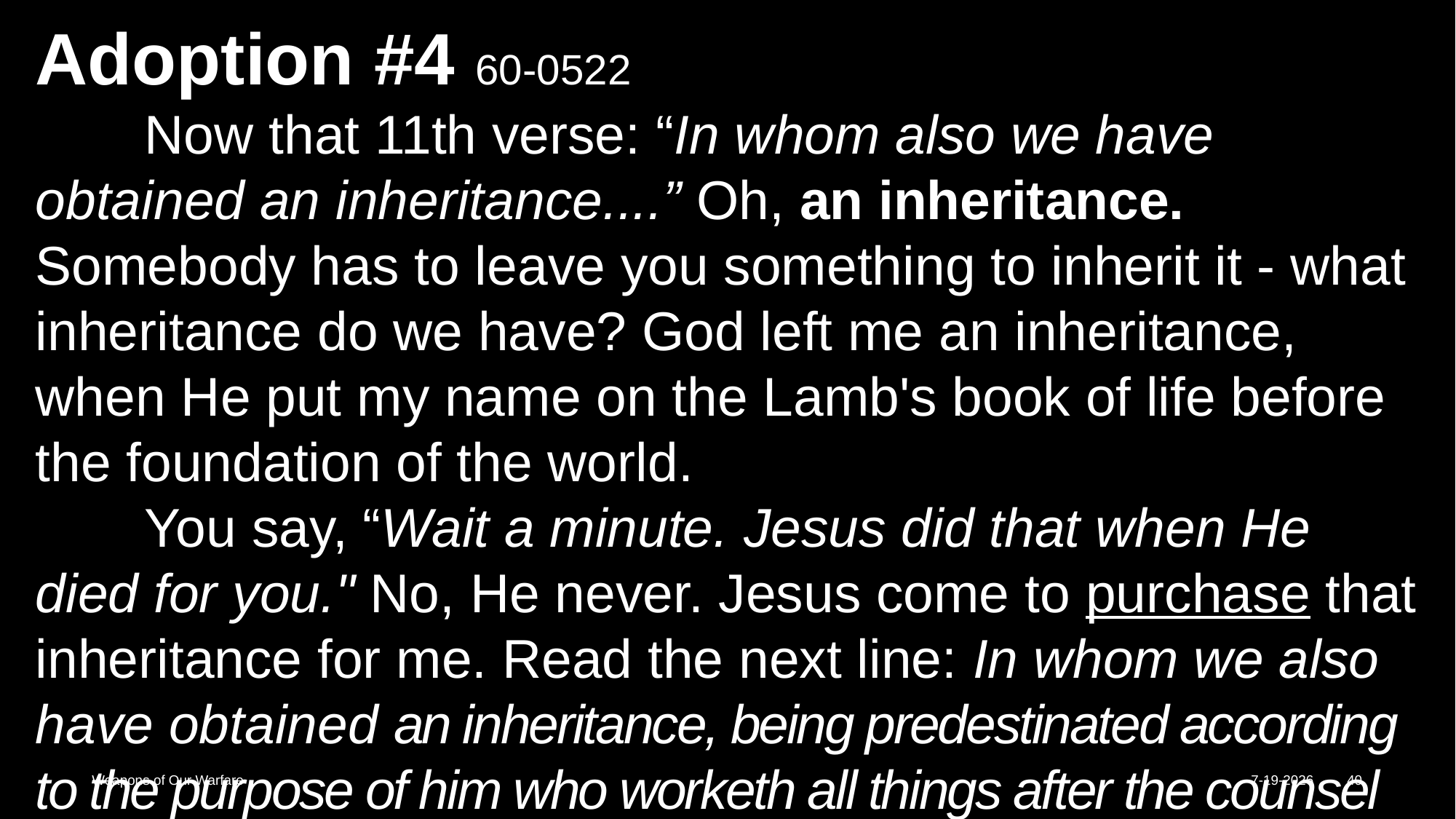

Adoption #4 60-0522
	Now that 11th verse: “In whom also we have obtained an inheritance....” Oh, an inheritance. Somebody has to leave you something to inherit it - what inheritance do we have? God left me an inheritance, when He put my name on the Lamb's book of life before the foundation of the world.
	You say, “Wait a minute. Jesus did that when He died for you." No, He never. Jesus come to purchase that inheritance for me. Read the next line: In whom we also have obtained an inheritance, being predestinated according to the purpose of him who worketh all things after the counsel of his own good will:
Weapons of Our Warfare
7-19-2026
40